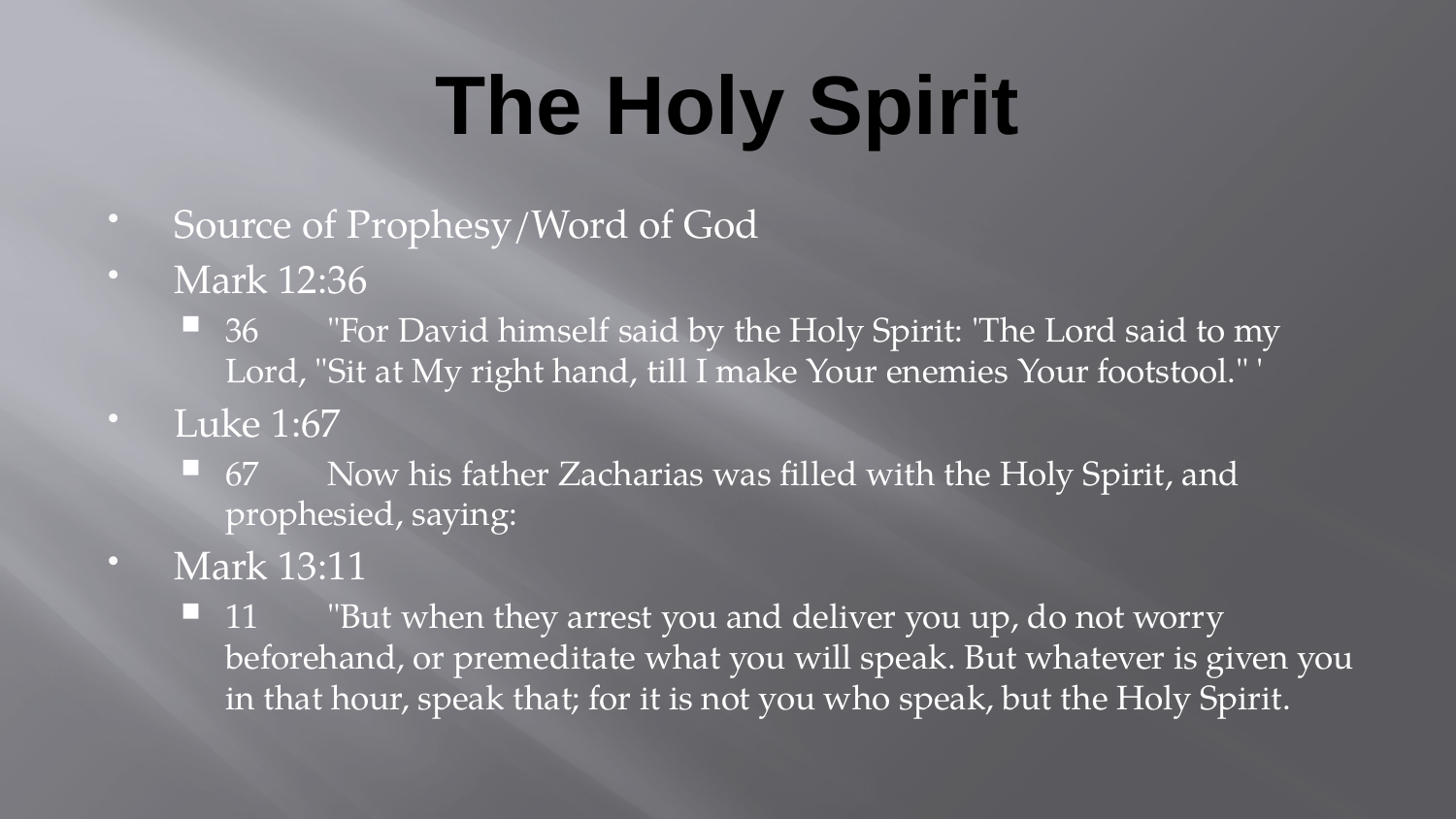

# The Holy Spirit
Source of Prophesy/Word of God
Mark 12:36
36	"For David himself said by the Holy Spirit: 'The Lord said to my Lord, "Sit at My right hand, till I make Your enemies Your footstool." '
Luke 1:67
67	Now his father Zacharias was filled with the Holy Spirit, and prophesied, saying:
Mark 13:11
11	"But when they arrest you and deliver you up, do not worry beforehand, or premeditate what you will speak. But whatever is given you in that hour, speak that; for it is not you who speak, but the Holy Spirit.